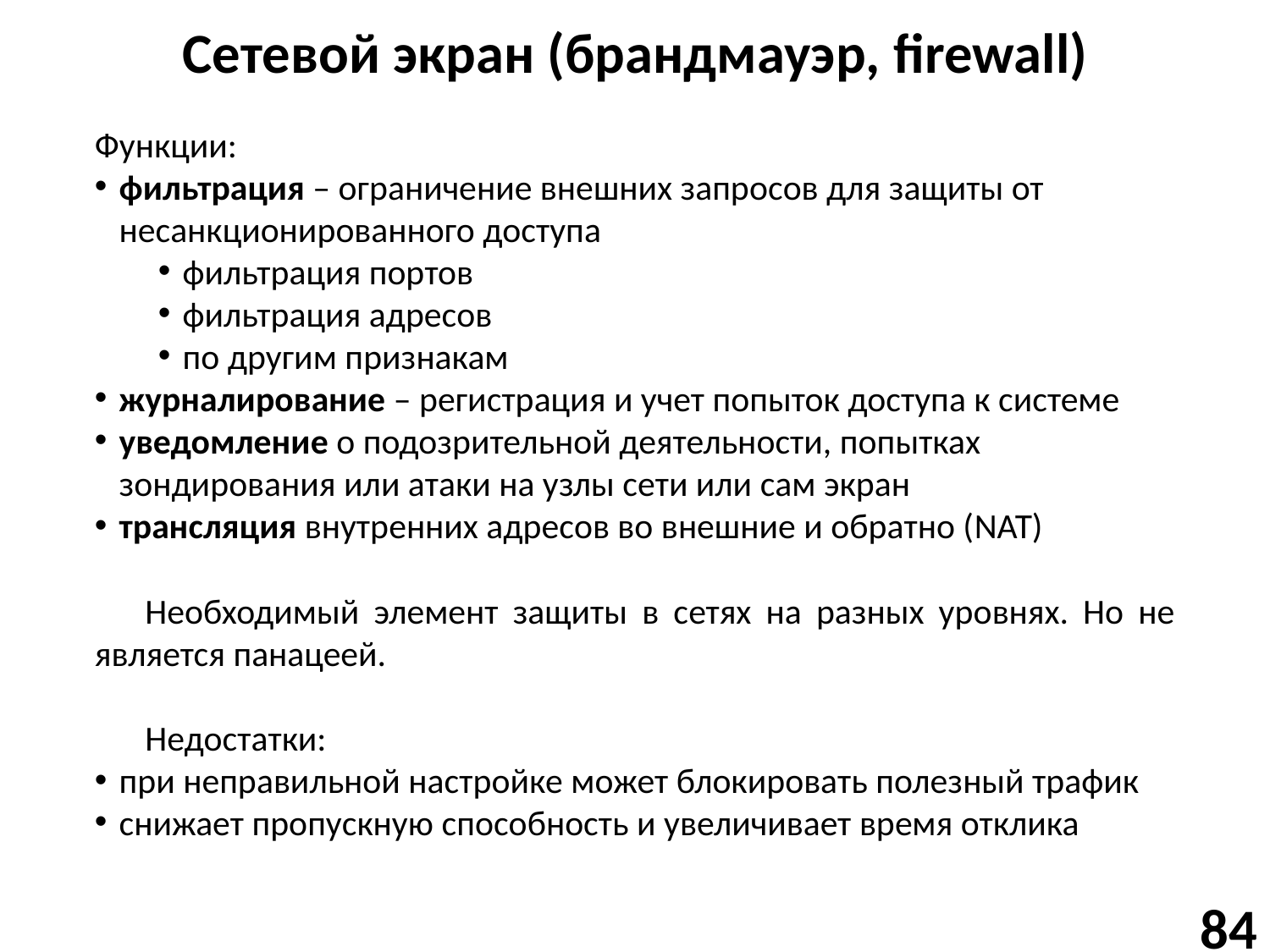

# Сетевой экран (брандмауэр, firewall)
Функции:
фильтрация – ограничение внешних запросов для защиты от несанкционированного доступа
фильтрация портов
фильтрация адресов
по другим признакам
журналирование – регистрация и учет попыток доступа к системе
уведомление о подозрительной деятельности, попытках зондирования или атаки на узлы сети или сам экран
трансляция внутренних адресов во внешние и обратно (NAT)
Необходимый элемент защиты в сетях на разных уровнях. Но не является панацеей.

Недостатки:
при неправильной настройке может блокировать полезный трафик
снижает пропускную способность и увеличивает время отклика
84